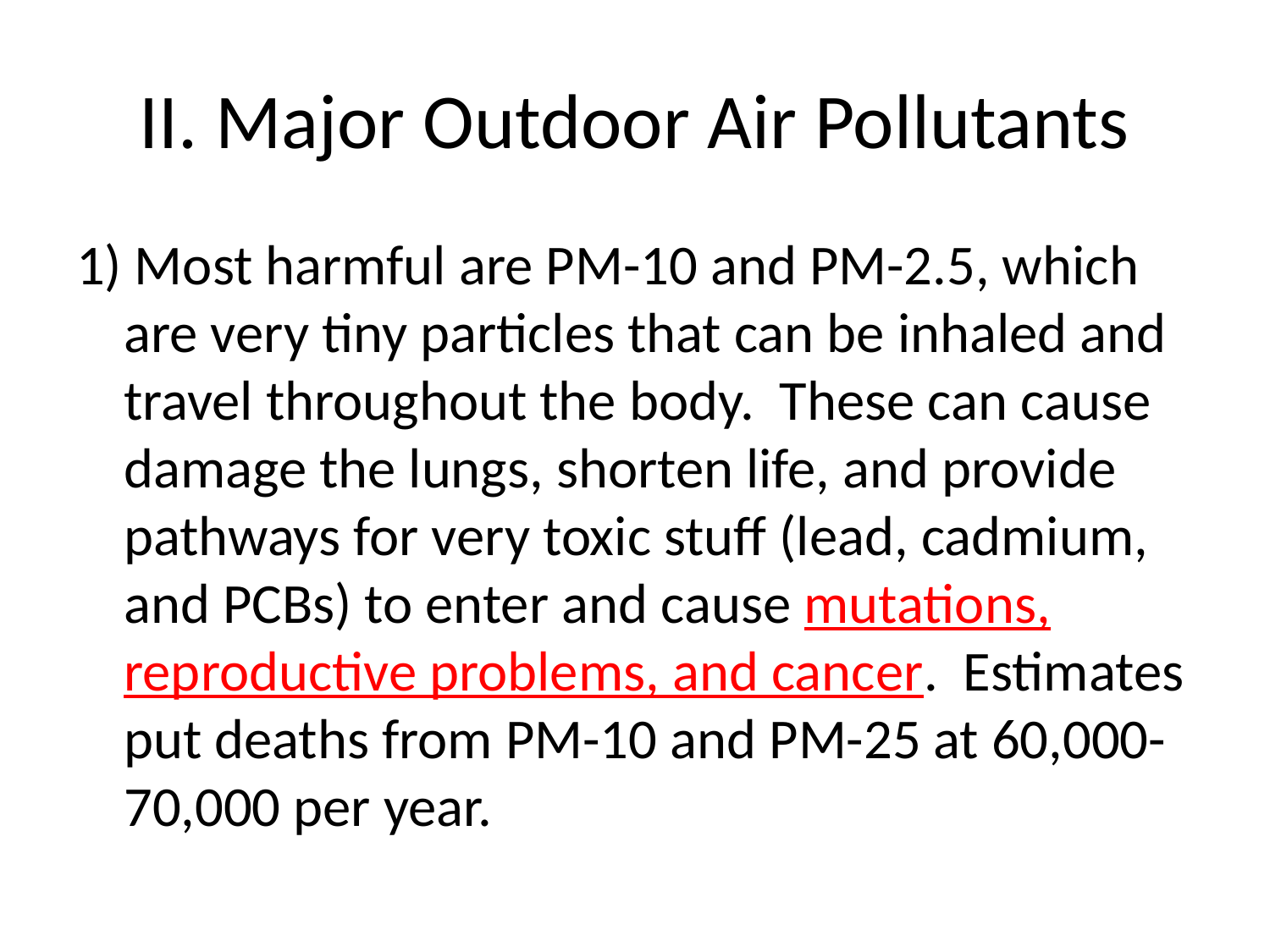

# II. Major Outdoor Air Pollutants
1) Most harmful are PM-10 and PM-2.5, which are very tiny particles that can be inhaled and travel throughout the body.  These can cause damage the lungs, shorten life, and provide pathways for very toxic stuff (lead, cadmium, and PCBs) to enter and cause mutations, reproductive problems, and cancer.  Estimates put deaths from PM-10 and PM-25 at 60,000-70,000 per year.